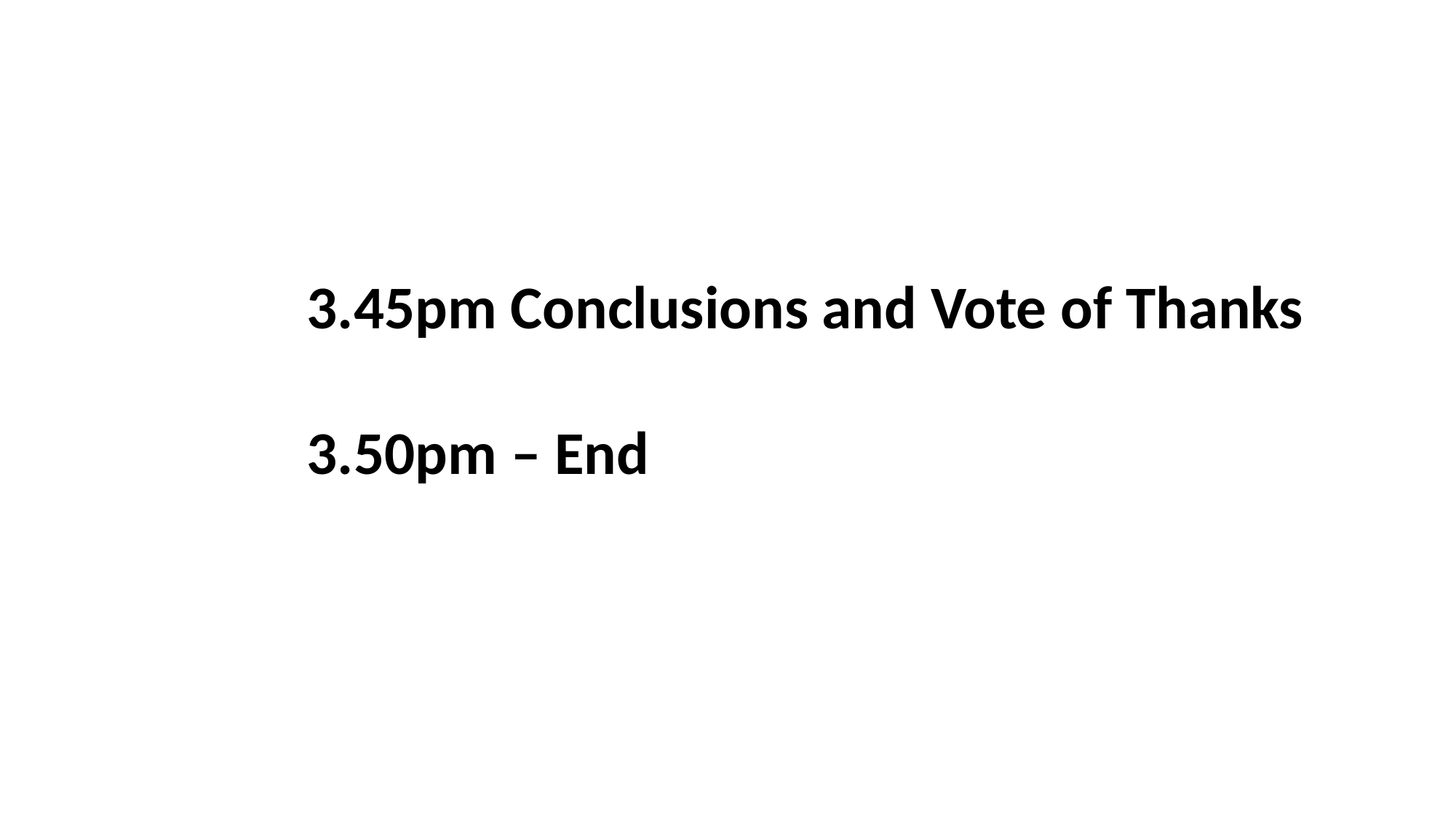

3.45pm Conclusions and Vote of Thanks

3.50pm – End